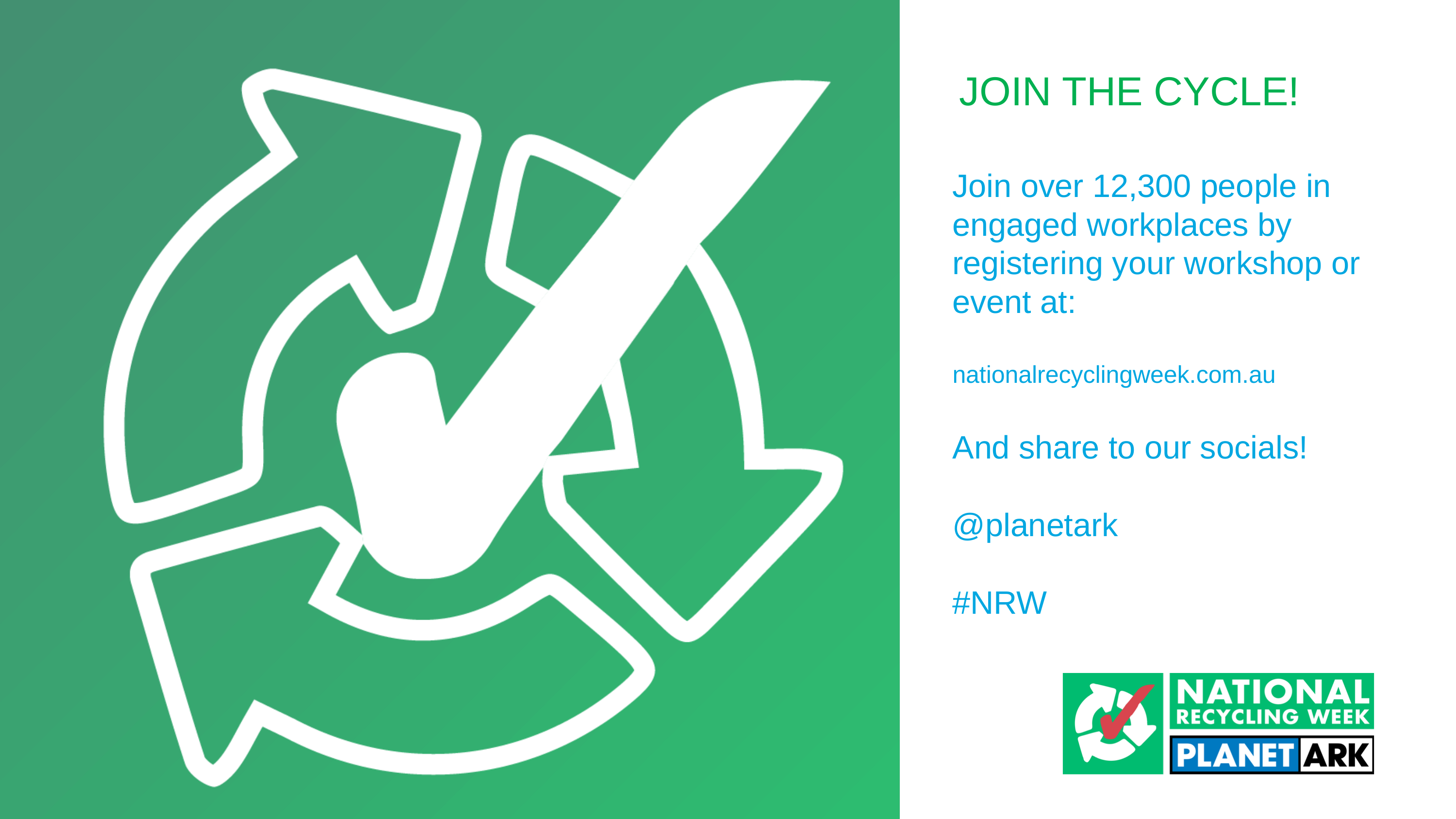

JOIN THE CYCLE!
Join over 12,300 people in engaged workplaces by registering your workshop or event at:

nationalrecyclingweek.com.au

And share to our socials!

@planetark

#NRW